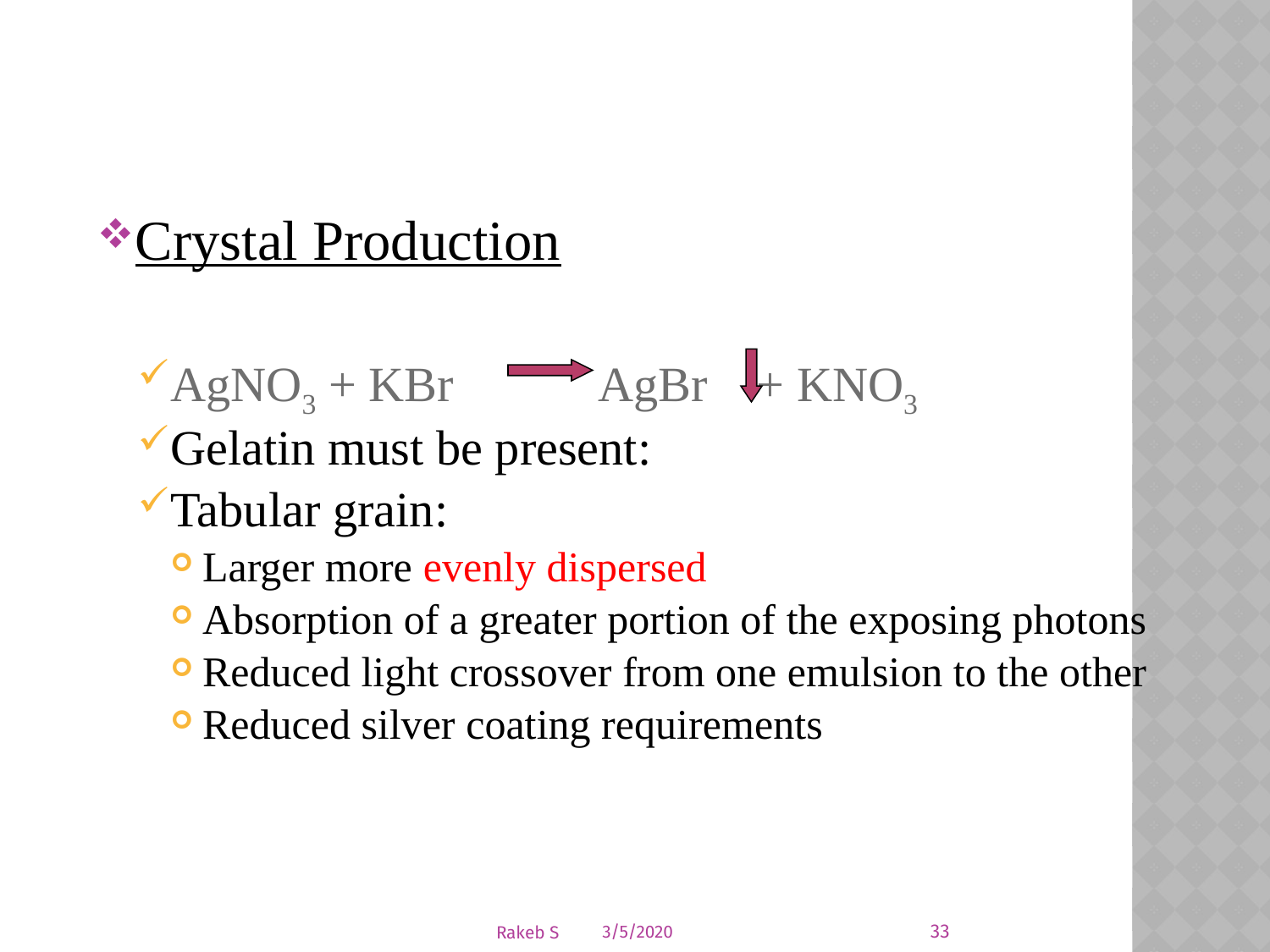

Crystal Production

AgNO3 + KBr            AgBr    + KNO3
Gelatin must be present:
Tabular grain:
Larger more evenly dispersed
Absorption of a greater portion of the exposing photons
Reduced light crossover from one emulsion to the other
Reduced silver coating requirements

33
Rakeb S
3/5/2020